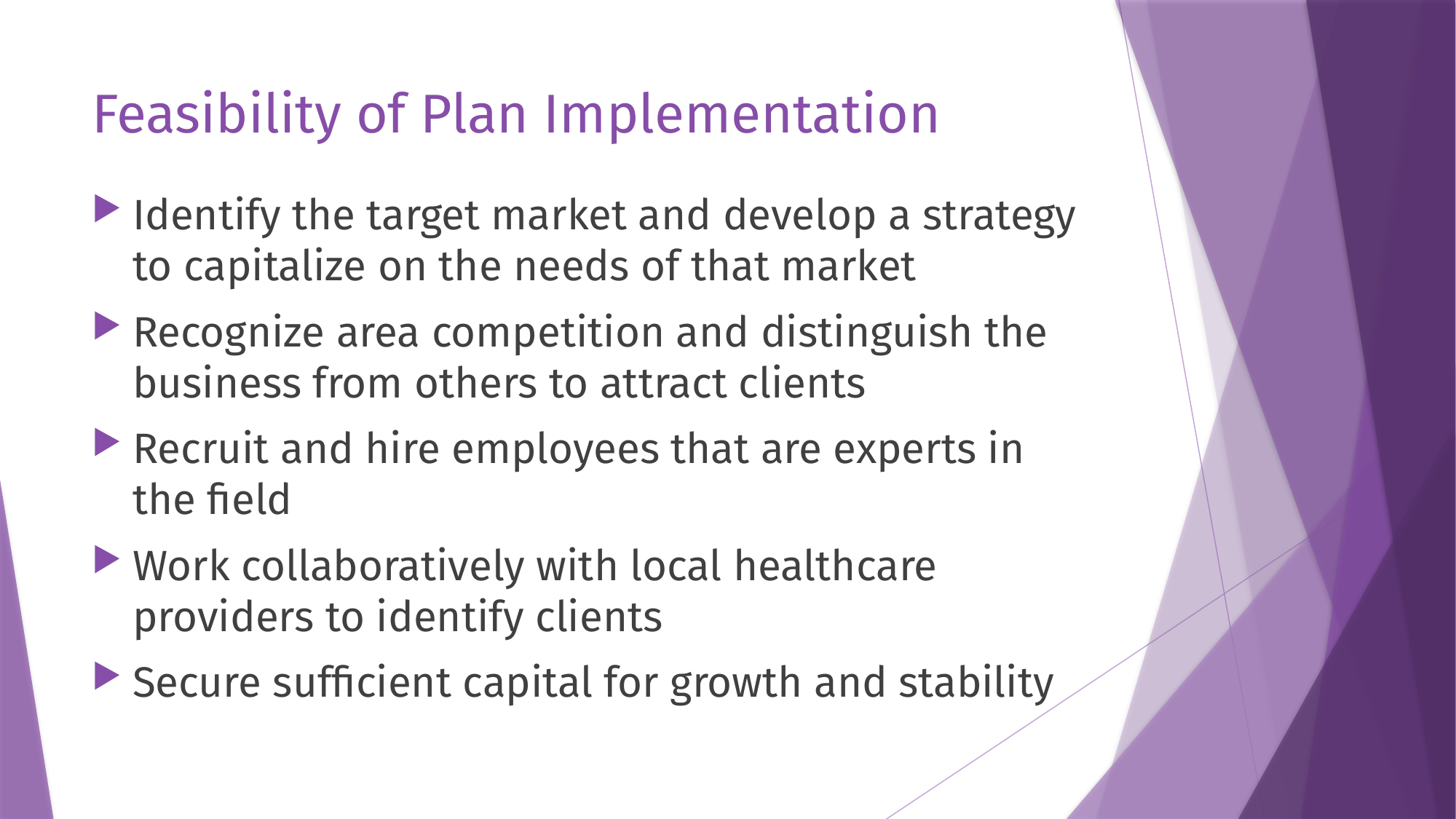

# Feasibility of Plan Implementation
Identify the target market and develop a strategy to capitalize on the needs of that market
Recognize area competition and distinguish the business from others to attract clients
Recruit and hire employees that are experts in the field
Work collaboratively with local healthcare providers to identify clients
Secure sufficient capital for growth and stability